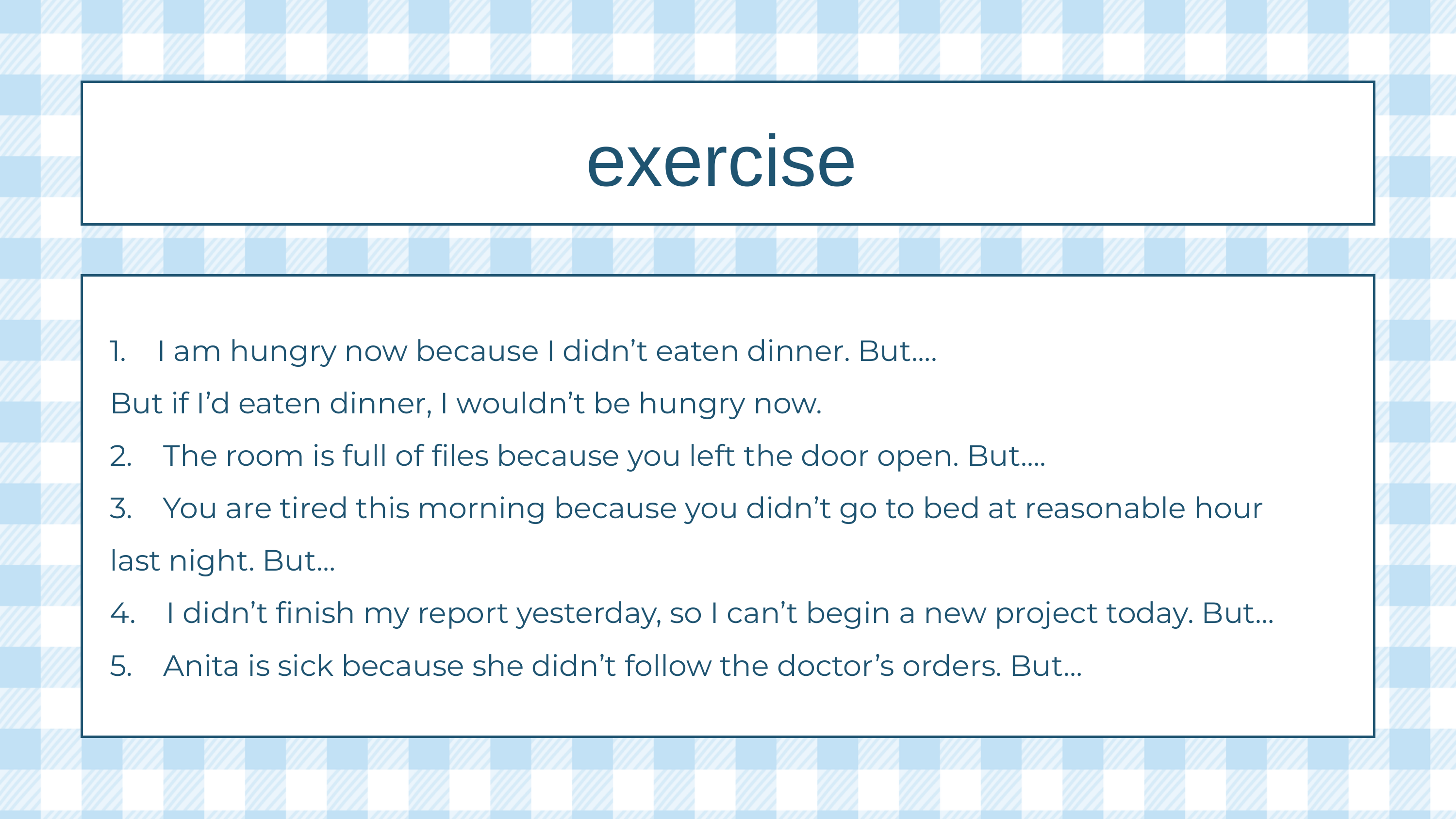

exercise

1.    I am hungry now because I didn’t eaten dinner. But….
But if I’d eaten dinner, I wouldn’t be hungry now.
2.    The room is full of files because you left the door open. But….
3.    You are tired this morning because you didn’t go to bed at reasonable hour last night. But…
4.    I didn’t finish my report yesterday, so I can’t begin a new project today. But…
5.    Anita is sick because she didn’t follow the doctor’s orders. But…